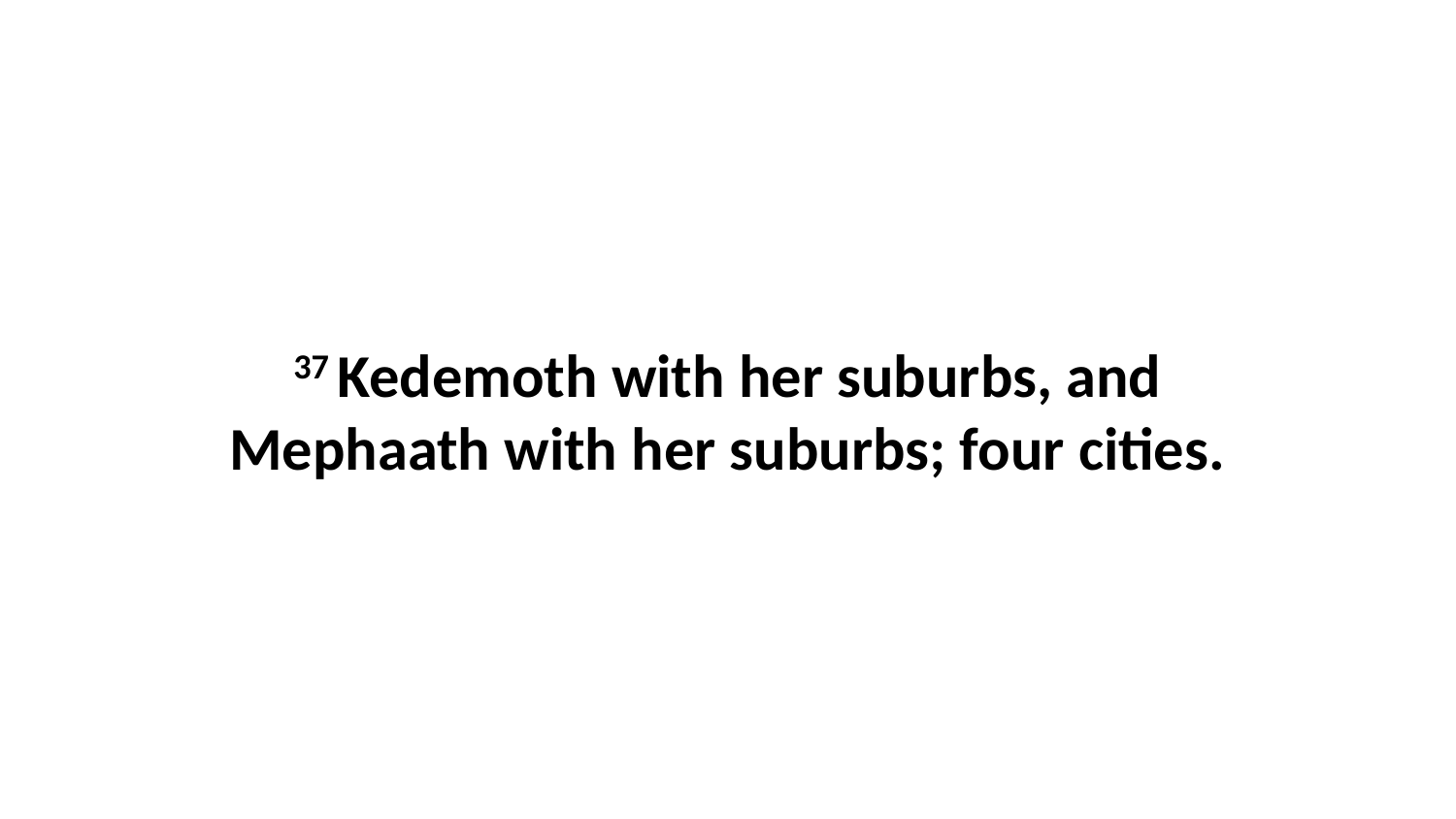

37 Kedemoth with her suburbs, and Mephaath with her suburbs; four cities.